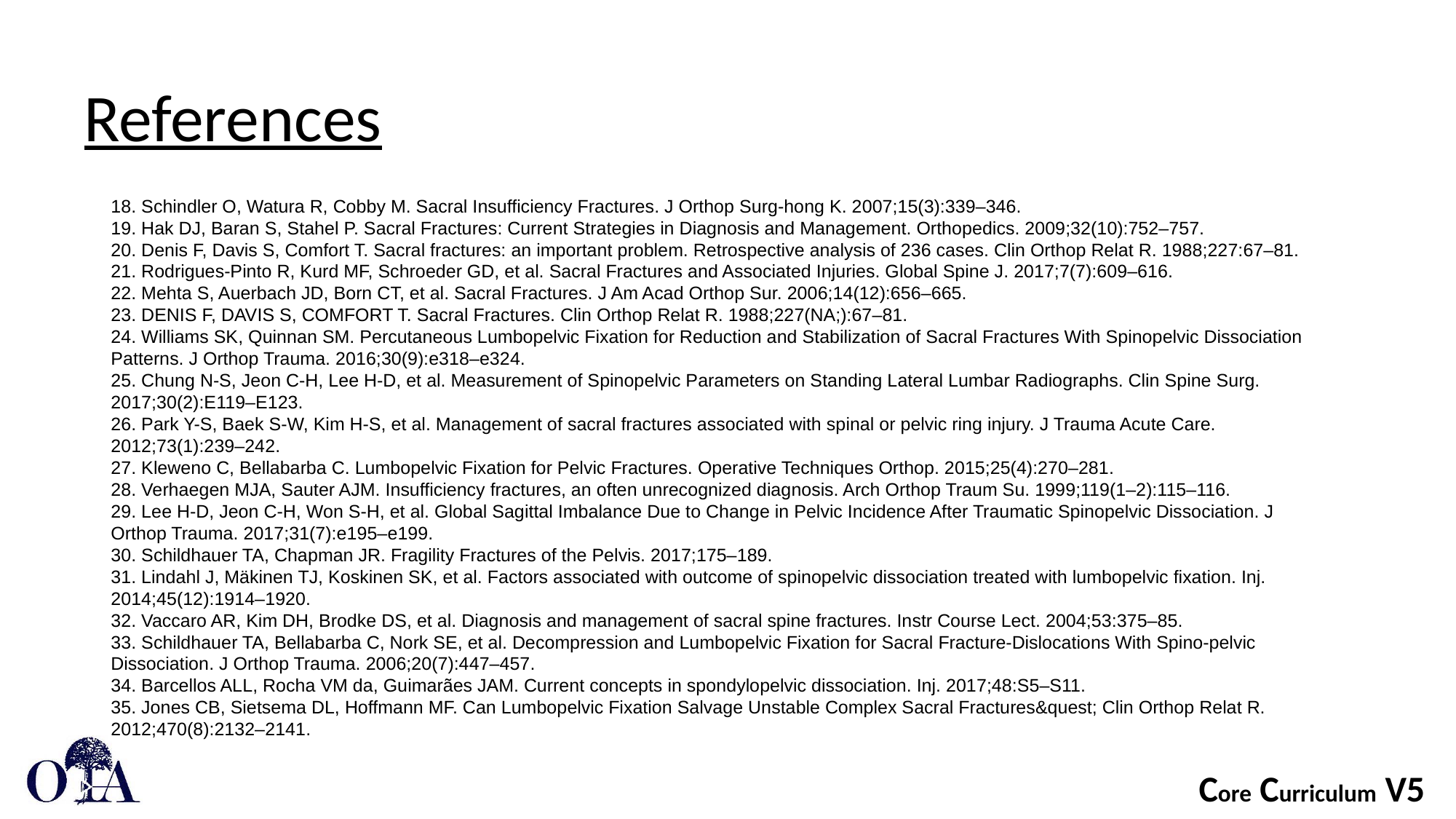

# References
18. Schindler O, Watura R, Cobby M. Sacral Insufficiency Fractures. J Orthop Surg-hong K. 2007;15(3):339–346.
19. Hak DJ, Baran S, Stahel P. Sacral Fractures: Current Strategies in Diagnosis and Management. Orthopedics. 2009;32(10):752–757.
20. Denis F, Davis S, Comfort T. Sacral fractures: an important problem. Retrospective analysis of 236 cases. Clin Orthop Relat R. 1988;227:67–81.
21. Rodrigues-Pinto R, Kurd MF, Schroeder GD, et al. Sacral Fractures and Associated Injuries. Global Spine J. 2017;7(7):609–616.
22. Mehta S, Auerbach JD, Born CT, et al. Sacral Fractures. J Am Acad Orthop Sur. 2006;14(12):656–665.
23. DENIS F, DAVIS S, COMFORT T. Sacral Fractures. Clin Orthop Relat R. 1988;227(NA;):67–81.
24. Williams SK, Quinnan SM. Percutaneous Lumbopelvic Fixation for Reduction and Stabilization of Sacral Fractures With Spinopelvic Dissociation Patterns. J Orthop Trauma. 2016;30(9):e318–e324.
25. Chung N-S, Jeon C-H, Lee H-D, et al. Measurement of Spinopelvic Parameters on Standing Lateral Lumbar Radiographs. Clin Spine Surg. 2017;30(2):E119–E123.
26. Park Y-S, Baek S-W, Kim H-S, et al. Management of sacral fractures associated with spinal or pelvic ring injury. J Trauma Acute Care. 2012;73(1):239–242.
27. Kleweno C, Bellabarba C. Lumbopelvic Fixation for Pelvic Fractures. Operative Techniques Orthop. 2015;25(4):270–281.
28. Verhaegen MJA, Sauter AJM. Insufficiency fractures, an often unrecognized diagnosis. Arch Orthop Traum Su. 1999;119(1–2):115–116.
29. Lee H-D, Jeon C-H, Won S-H, et al. Global Sagittal Imbalance Due to Change in Pelvic Incidence After Traumatic Spinopelvic Dissociation. J Orthop Trauma. 2017;31(7):e195–e199.
30. Schildhauer TA, Chapman JR. Fragility Fractures of the Pelvis. 2017;175–189.
31. Lindahl J, Mäkinen TJ, Koskinen SK, et al. Factors associated with outcome of spinopelvic dissociation treated with lumbopelvic fixation. Inj. 2014;45(12):1914–1920.
32. Vaccaro AR, Kim DH, Brodke DS, et al. Diagnosis and management of sacral spine fractures. Instr Course Lect. 2004;53:375–85.
33. Schildhauer TA, Bellabarba C, Nork SE, et al. Decompression and Lumbopelvic Fixation for Sacral Fracture-Dislocations With Spino-pelvic Dissociation. J Orthop Trauma. 2006;20(7):447–457.
34. Barcellos ALL, Rocha VM da, Guimarães JAM. Current concepts in spondylopelvic dissociation. Inj. 2017;48:S5–S11.
35. Jones CB, Sietsema DL, Hoffmann MF. Can Lumbopelvic Fixation Salvage Unstable Complex Sacral Fractures&quest; Clin Orthop Relat R. 2012;470(8):2132–2141.